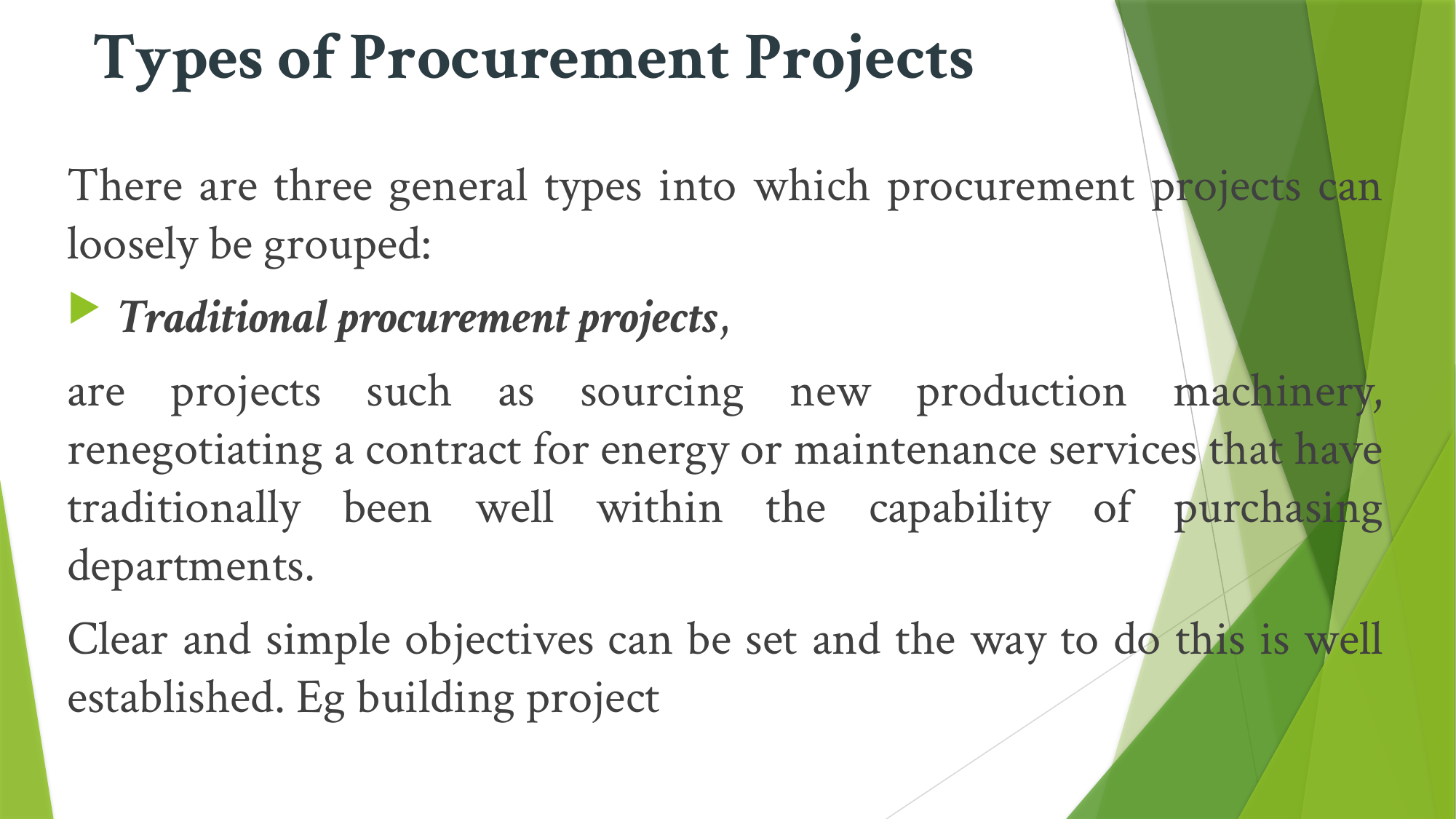

# Types of Procurement Projects
There are three general types into which procurement projects can loosely be grouped:
 Traditional procurement projects,
are projects such as sourcing new production machinery, renegotiating a contract for energy or maintenance services that have traditionally been well within the capability of purchasing departments.
Clear and simple objectives can be set and the way to do this is well established. Eg building project